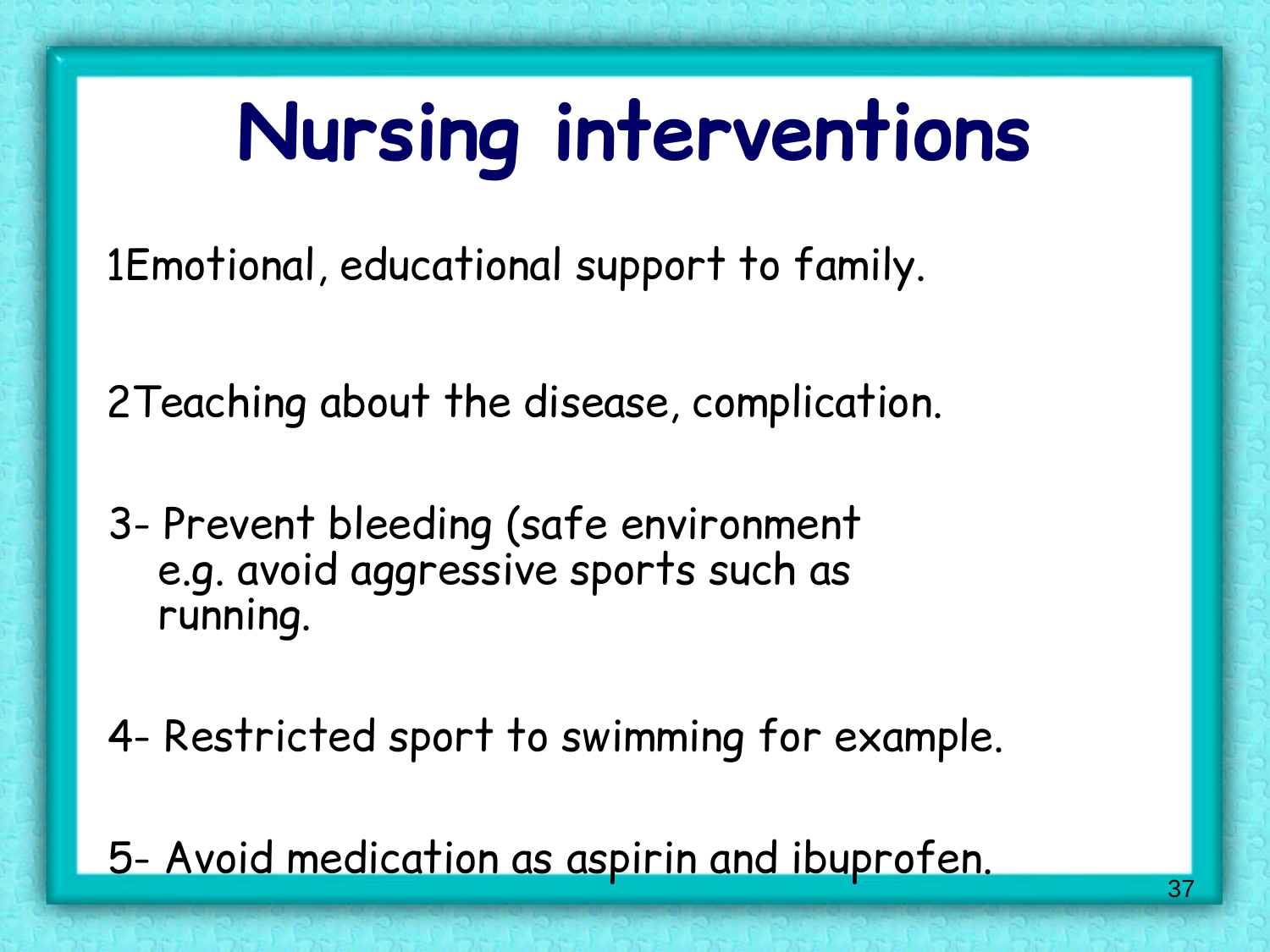

# Nursing interventions
Emotional, educational support to family.

Teaching about the disease, complication. 3- Prevent bleeding (safe environment
e.g. avoid aggressive sports such as running.
4- Restricted sport to swimming for example. 5- Avoid medication as aspirin and ibuprofen.
37